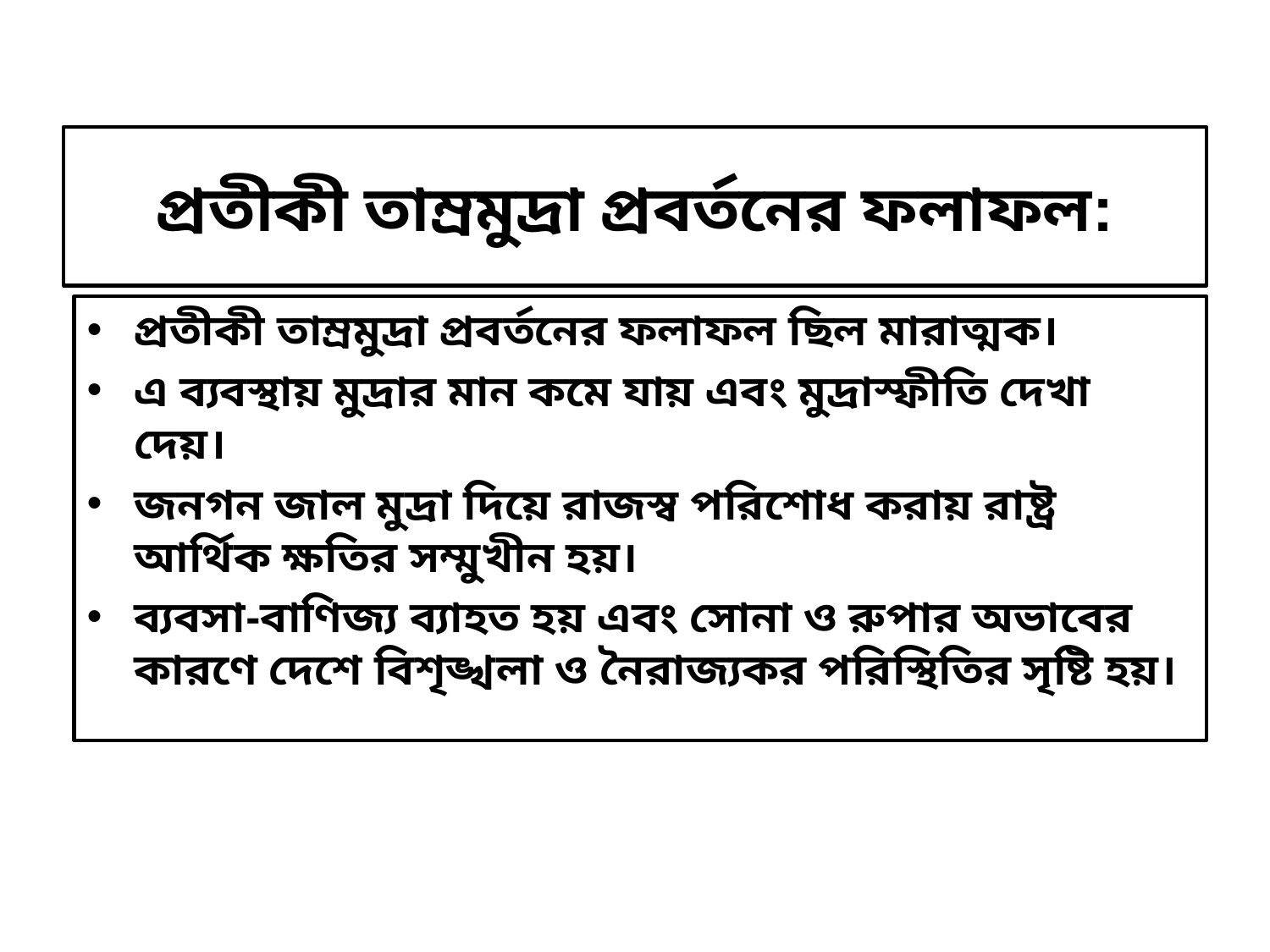

# প্রতীকী তাম্রমুদ্রা প্রবর্তনের ফলাফল:
প্রতীকী তাম্রমুদ্রা প্রবর্তনের ফলাফল ছিল মারাত্মক।
এ ব্যবস্থায় মুদ্রার মান কমে যায় এবং মুদ্রাস্ফীতি দেখা দেয়।
জনগন জাল মুদ্রা দিয়ে রাজস্ব পরিশোধ করায় রাষ্ট্র আর্থিক ক্ষতির সম্মুখীন হয়।
ব্যবসা-বাণিজ্য ব্যাহত হয় এবং সোনা ও রুপার অভাবের কারণে দেশে বিশৃঙ্খলা ও নৈরাজ্যকর পরিস্থিতির সৃষ্টি হয়।